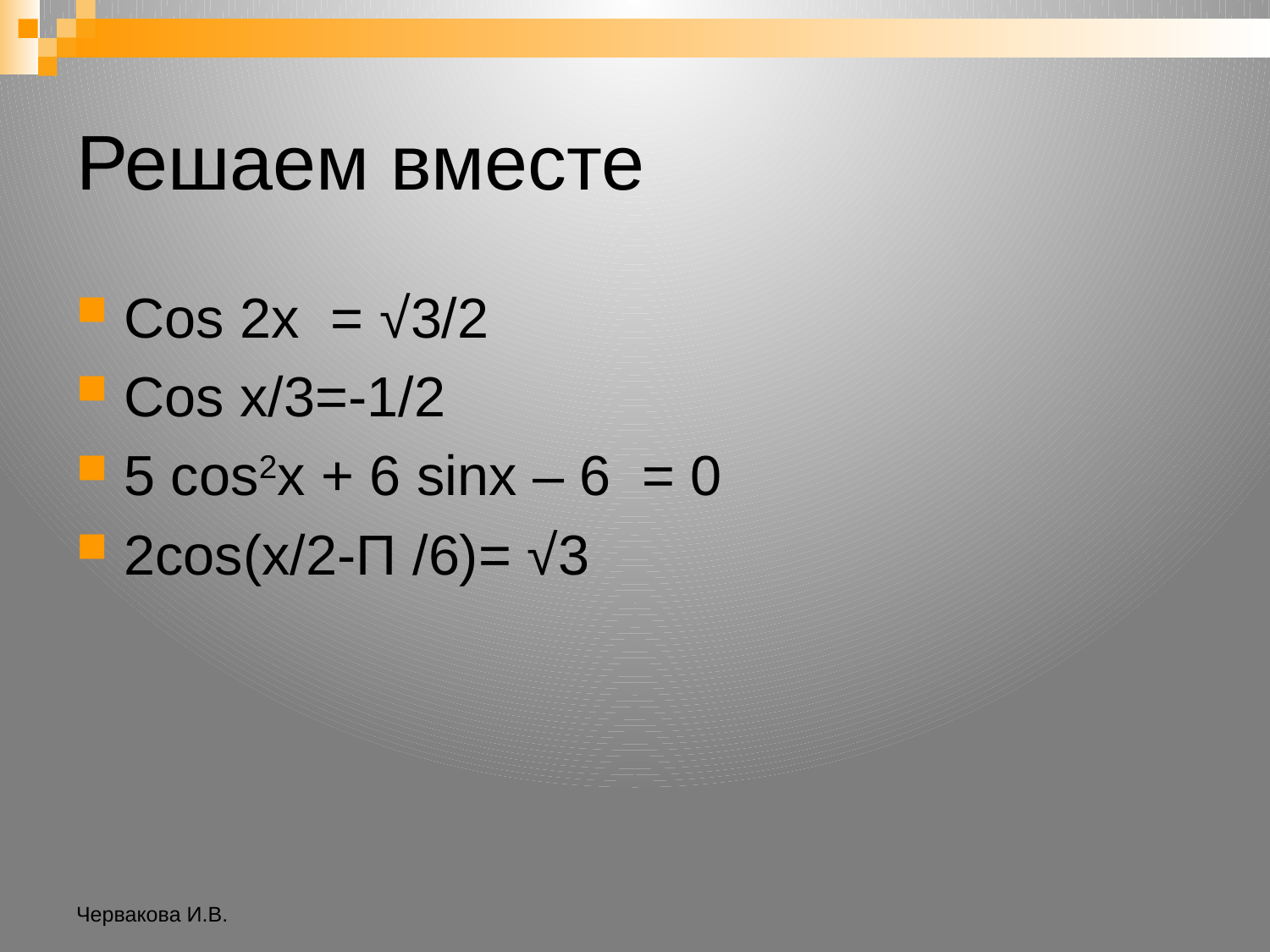

# Решаем вместе
Cos 2x  = √3/2
Cos x/3=-1/2
5 cos2x + 6 sinx – 6  = 0
2cos(x/2-Π /6)= √3
Червакова И.В.